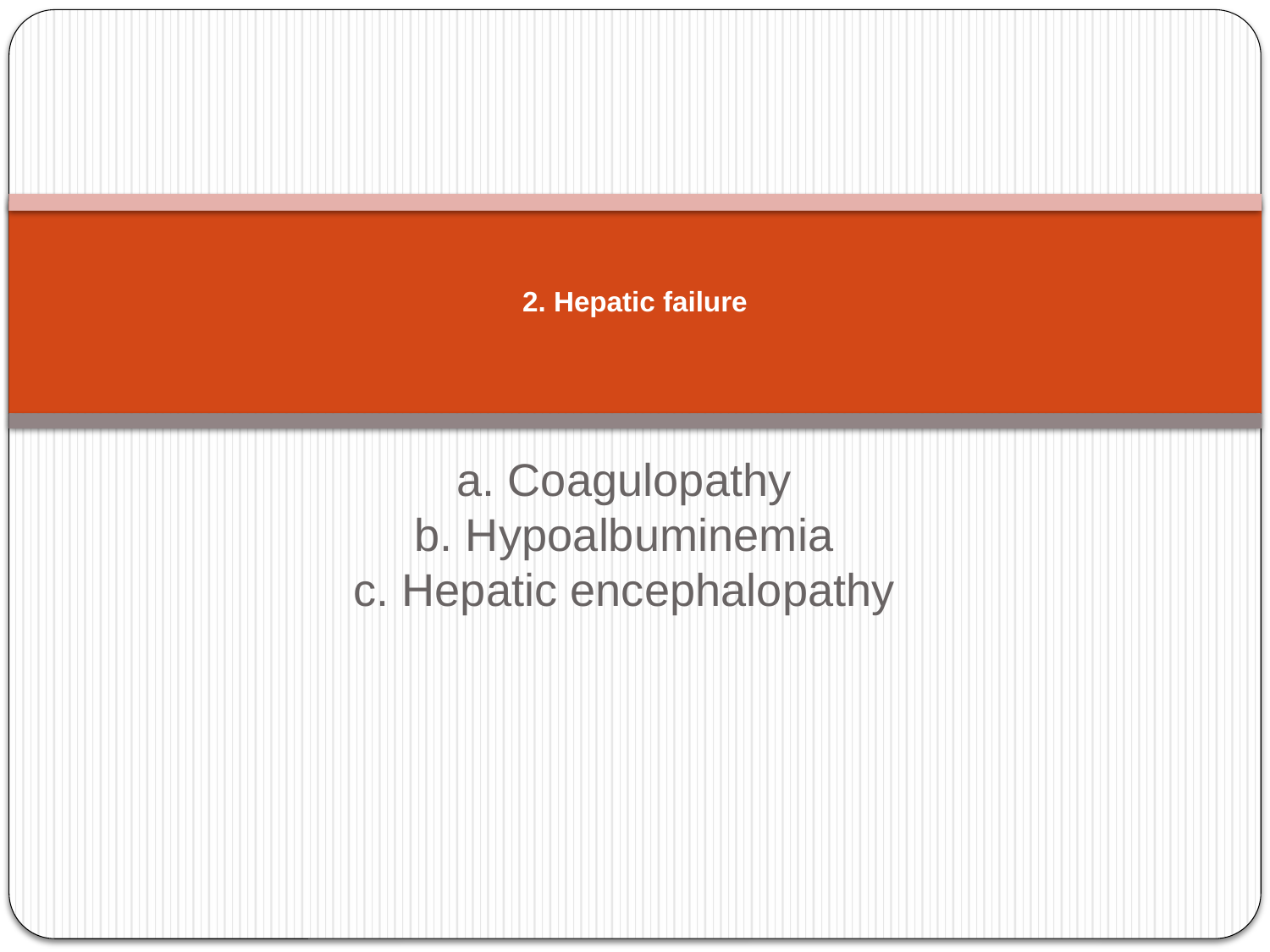

# 2. Hepatic failure
a. Coagulopathy
b. Hypoalbuminemia
c. Hepatic encephalopathy